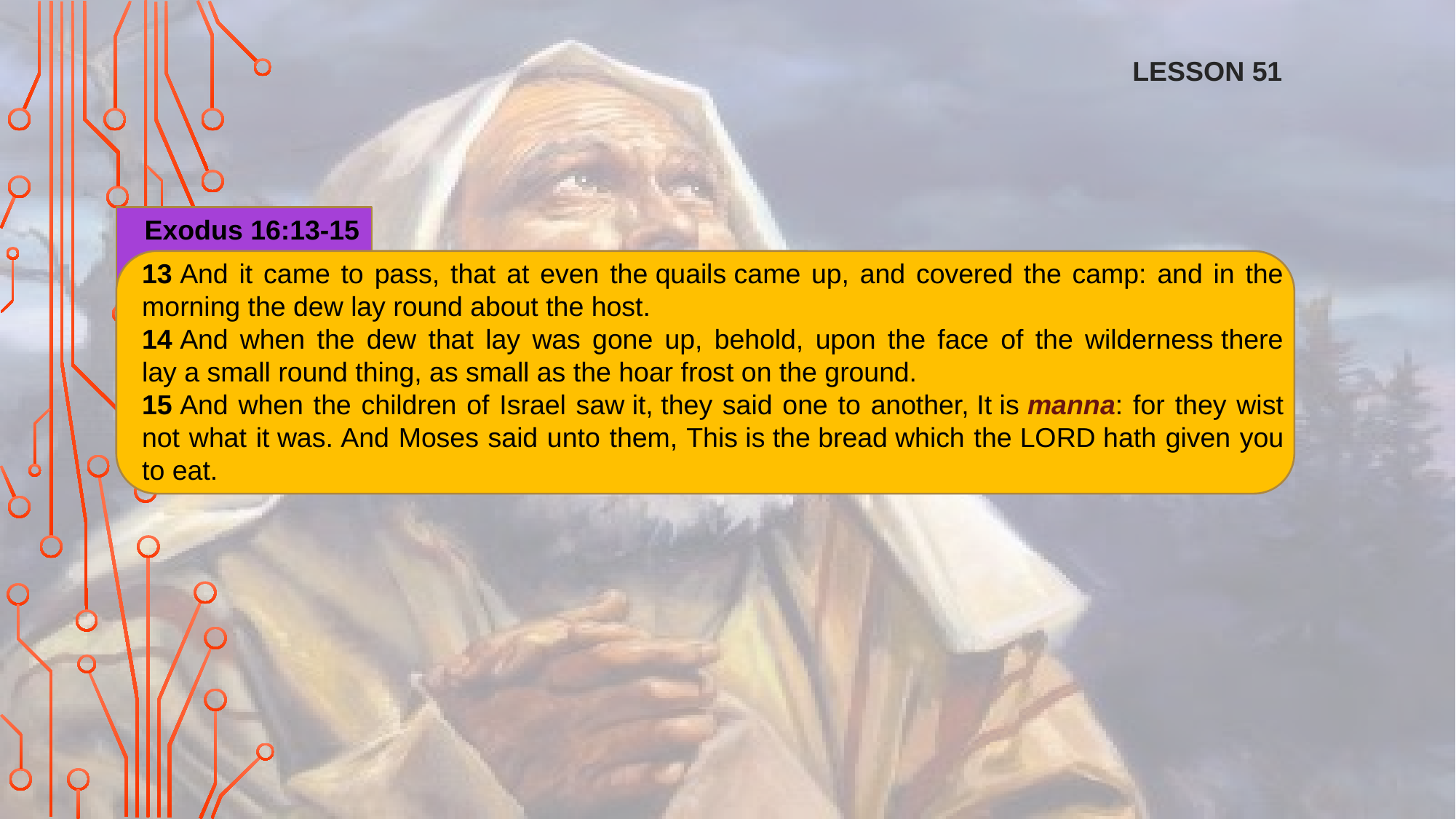

LESSON 51

Exodus 16:13-15

13 And it came to pass, that at even the quails came up, and covered the camp: and in the morning the dew lay round about the host.
14 And when the dew that lay was gone up, behold, upon the face of the wilderness there lay a small round thing, as small as the hoar frost on the ground.
15 And when the children of Israel saw it, they said one to another, It is manna: for they wist not what it was. And Moses said unto them, This is the bread which the Lord hath given you to eat.